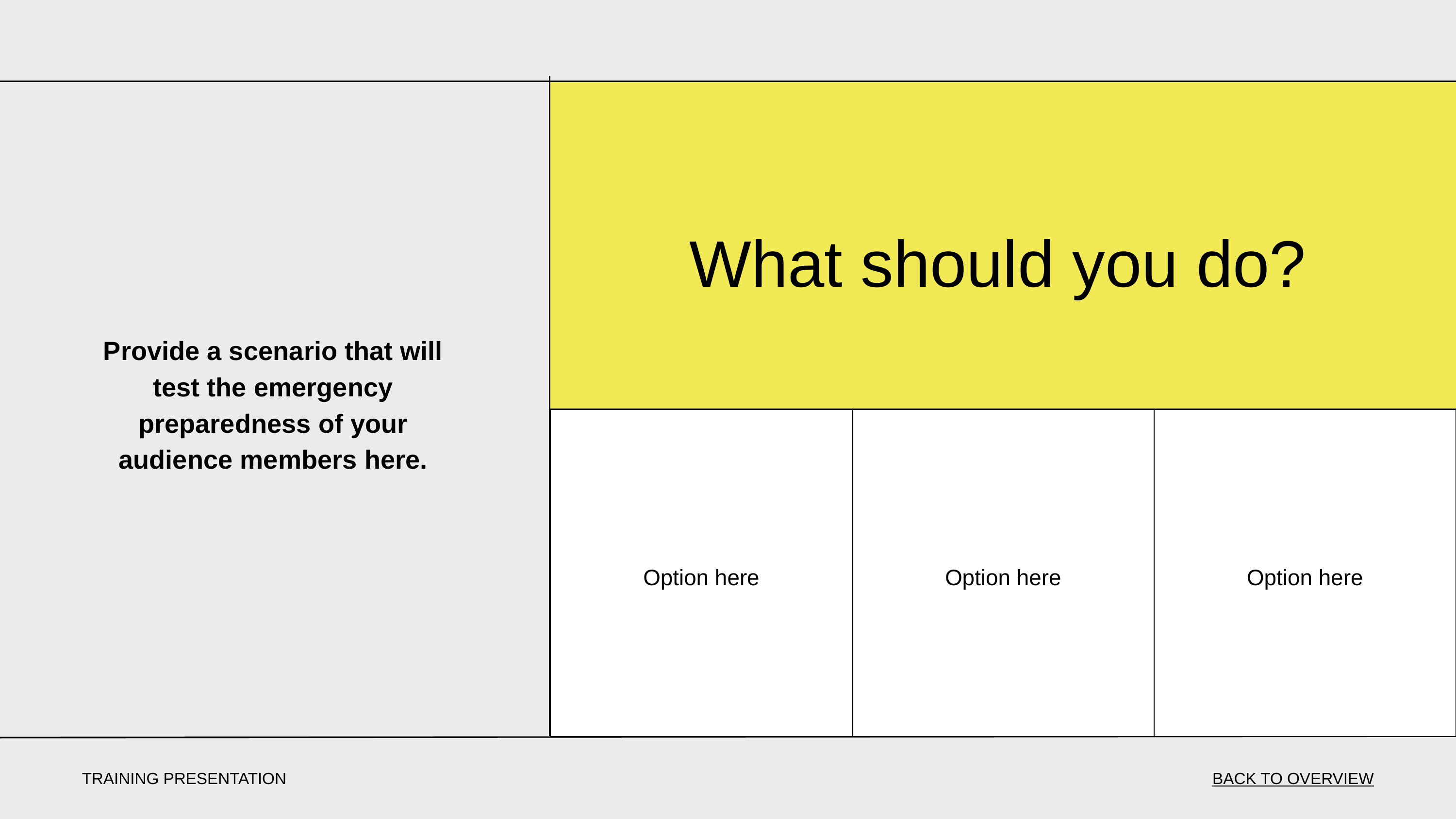

What should you do?
Provide a scenario that will test the emergency preparedness of your audience members here.
| Option here | Option here | Option here |
| --- | --- | --- |
TRAINING PRESENTATION
BACK TO OVERVIEW